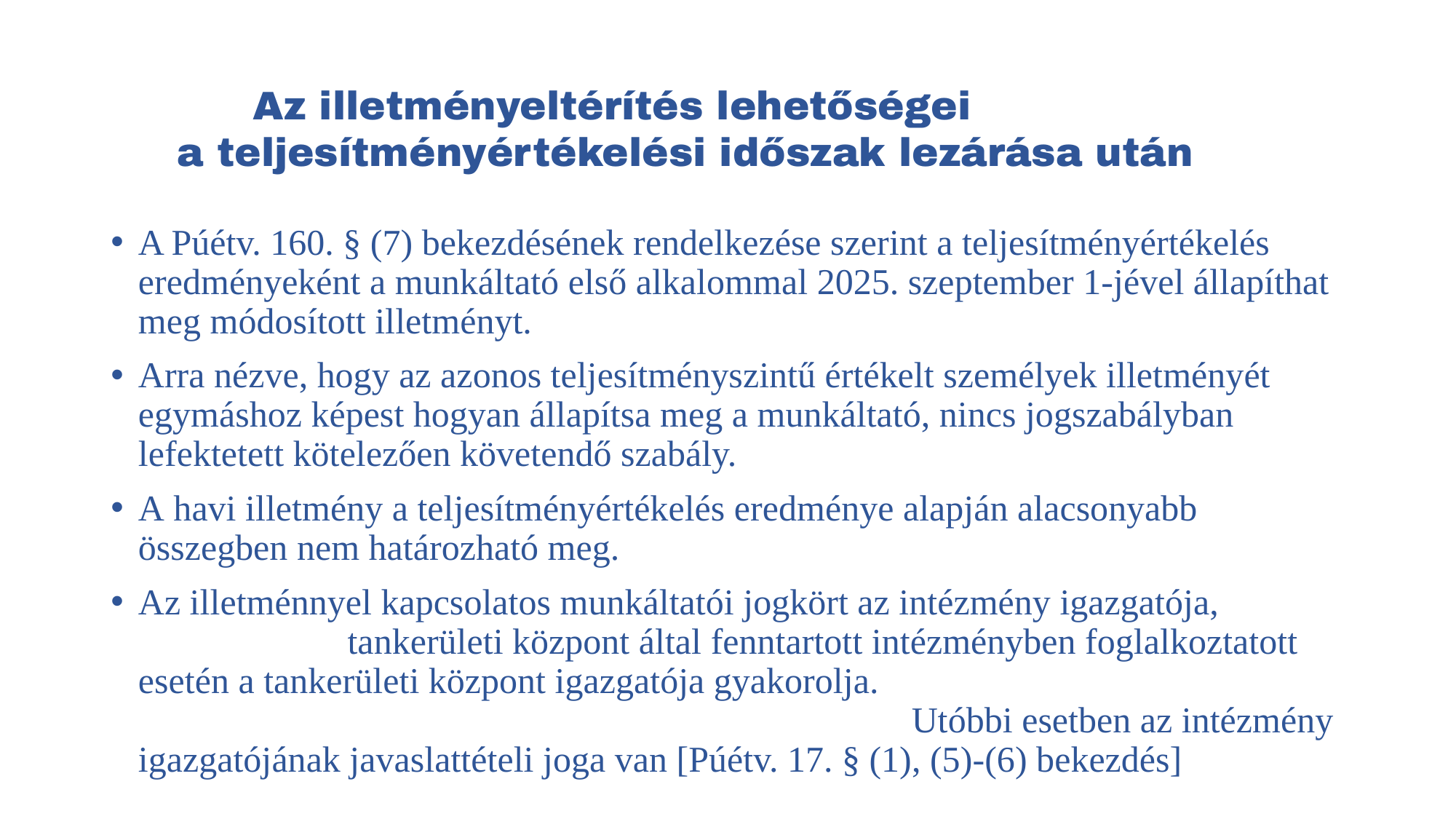

# Az illetményeltérítés lehetőségei                                  a teljesítményértékelési időszak lezárása után
A Púétv. 160. § (7) bekezdésének rendelkezése szerint a teljesítményértékelés eredményeként a munkáltató első alkalommal 2025. szeptember 1-jével állapíthat meg módosított illetményt.
Arra nézve, hogy az azonos teljesítményszintű értékelt személyek illetményét egymáshoz képest hogyan állapítsa meg a munkáltató, nincs jogszabályban lefektetett kötelezően követendő szabály.
A havi illetmény a teljesítményértékelés eredménye alapján alacsonyabb összegben nem határozható meg.
Az illetménnyel kapcsolatos munkáltatói jogkört az intézmény igazgatója,                                     tankerületi központ által fenntartott intézményben foglalkoztatott esetén a tankerületi központ igazgatója gyakorolja.                                                                                                                                         Utóbbi esetben az intézmény igazgatójának javaslattételi joga van [Púétv. 17. § (1), (5)-(6) bekezdés]